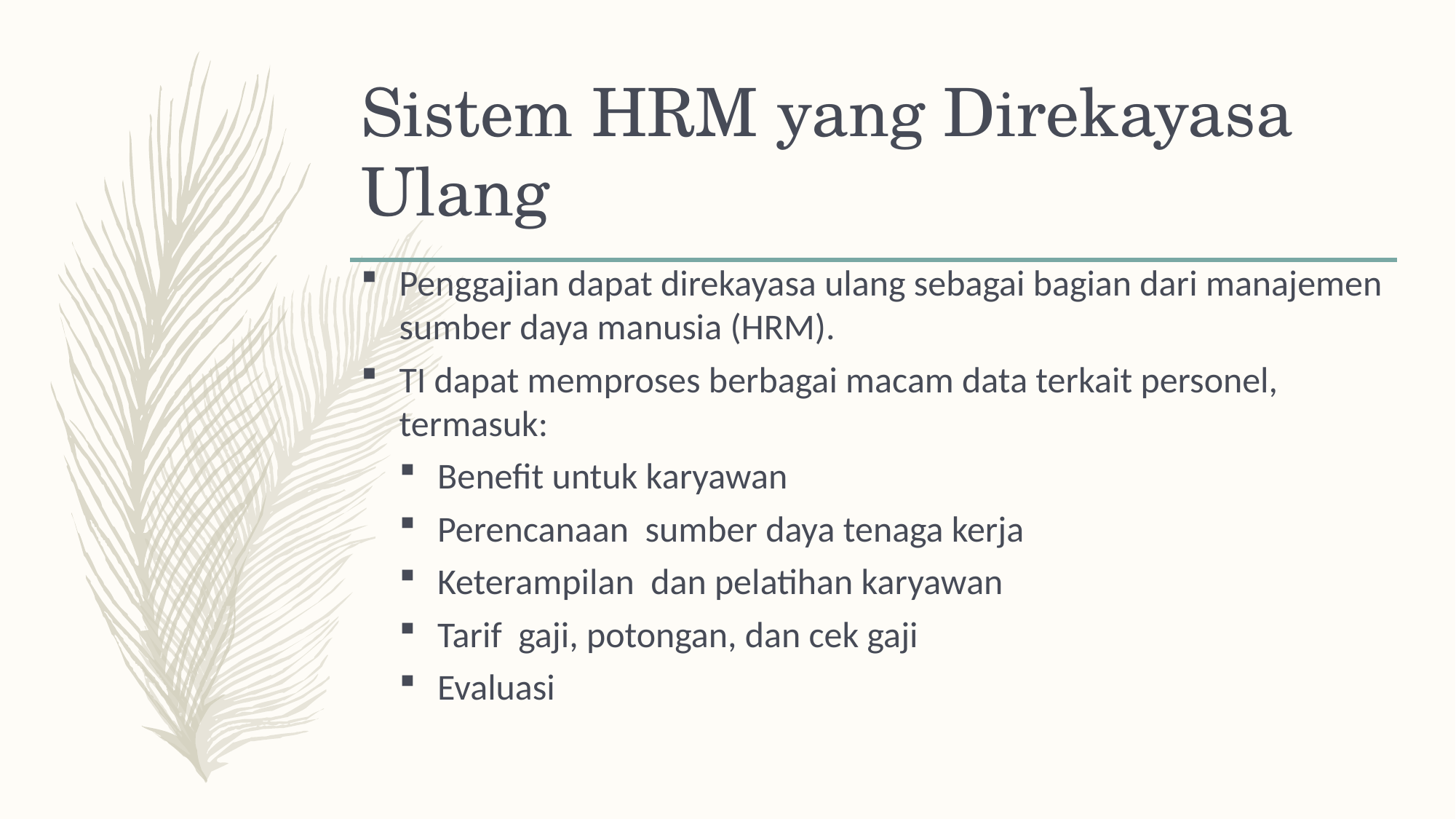

# Sistem HRM yang Direkayasa Ulang
Penggajian dapat direkayasa ulang sebagai bagian dari manajemen sumber daya manusia (HRM).
TI dapat memproses berbagai macam data terkait personel, termasuk:
Benefit untuk karyawan
Perencanaan  sumber daya tenaga kerja
Keterampilan  dan pelatihan karyawan
Tarif  gaji, potongan, dan cek gaji
Evaluasi